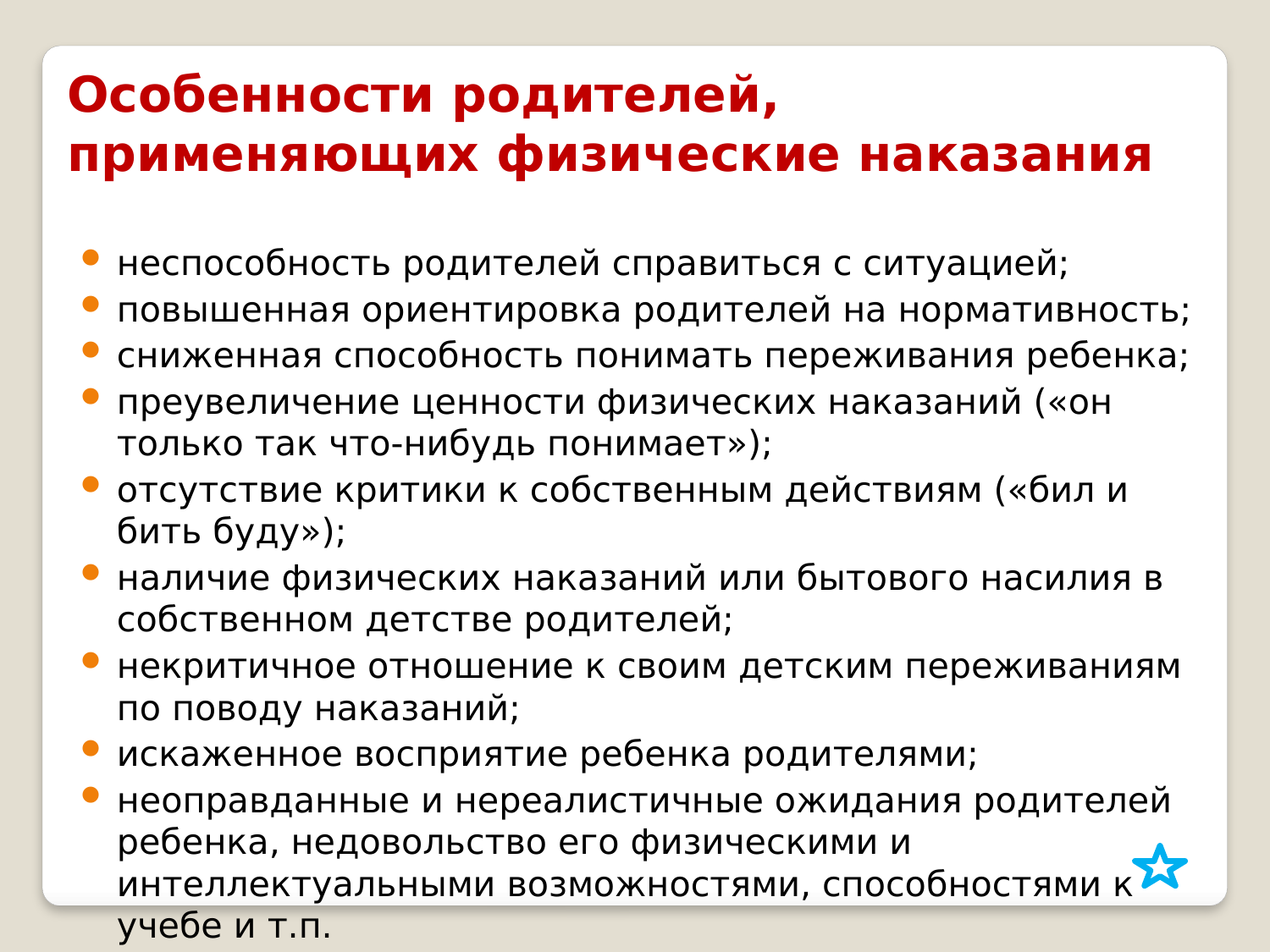

Особенности родителей, применяющих физические наказания
неспособность родителей справиться с ситуацией;
повышенная ориентировка родителей на нормативность;
сниженная способность понимать переживания ребенка;
преувеличение ценности физических наказаний («он только так что-нибудь понимает»);
отсутствие критики к собственным действиям («бил и бить буду»);
наличие физических наказаний или бытового насилия в собственном детстве родителей;
некритичное отношение к своим детским переживаниям по поводу наказаний;
искаженное восприятие ребенка родителями;
неоправданные и нереалистичные ожидания родителей ребенка, недовольство его физическими и интеллектуальными возможностями, способностями к учебе и т.п.